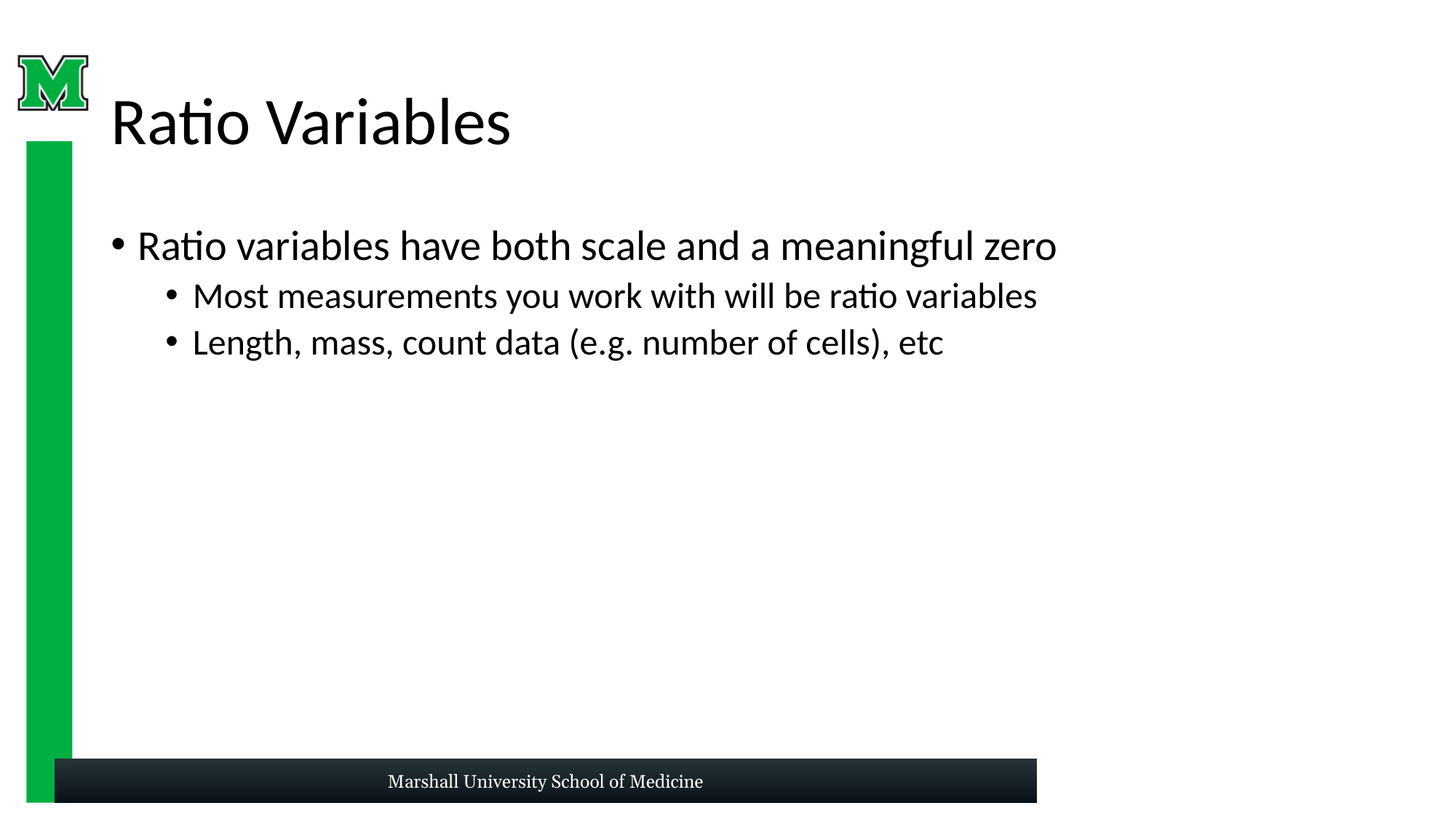

# Ratio Variables
Ratio variables have both scale and a meaningful zero
Most measurements you work with will be ratio variables
Length, mass, count data (e.g. number of cells), etc
Marshall University School of Medicine